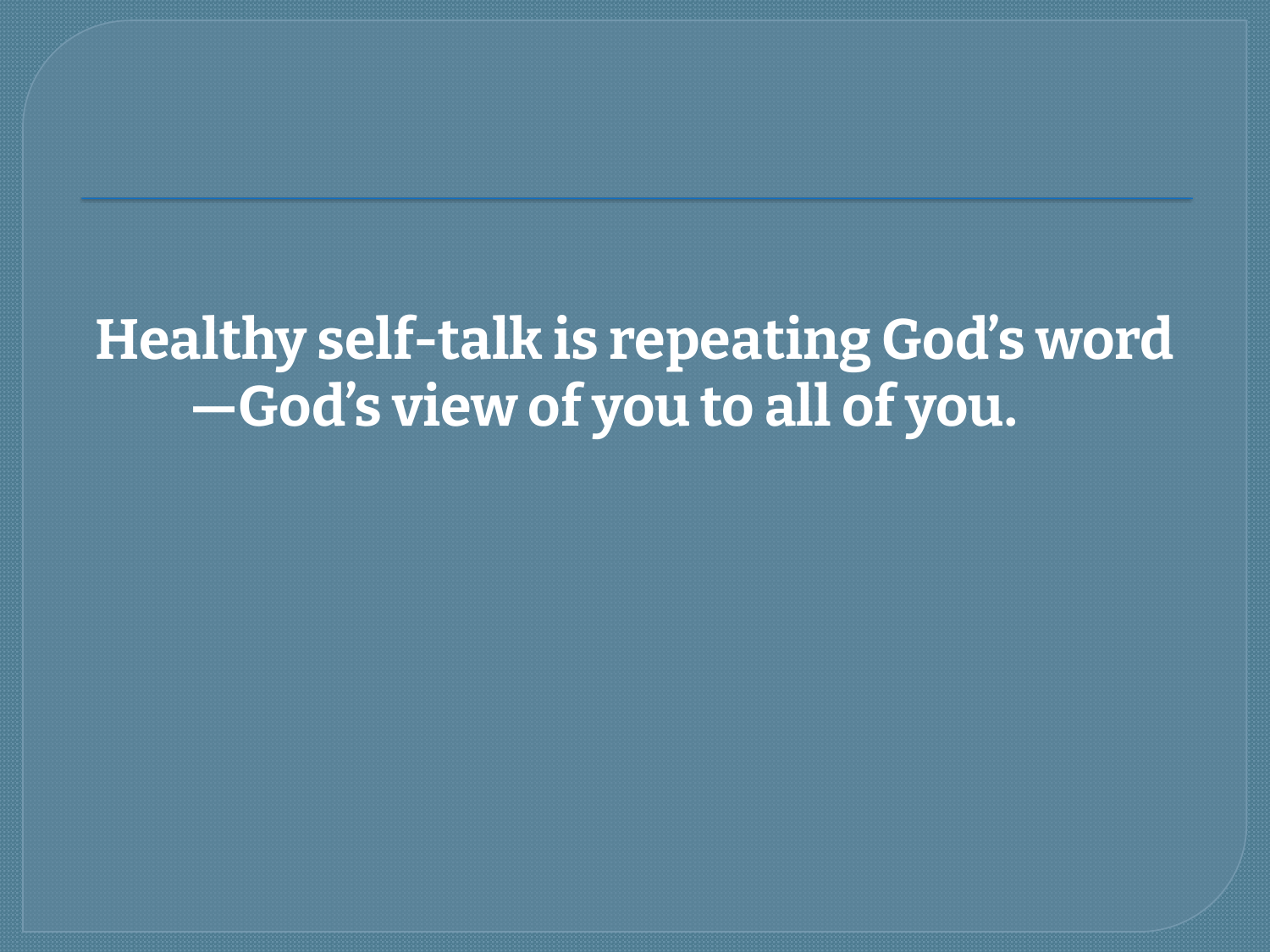

#

Healthy self-talk is repeating God’s word—God’s view of you to all of you.